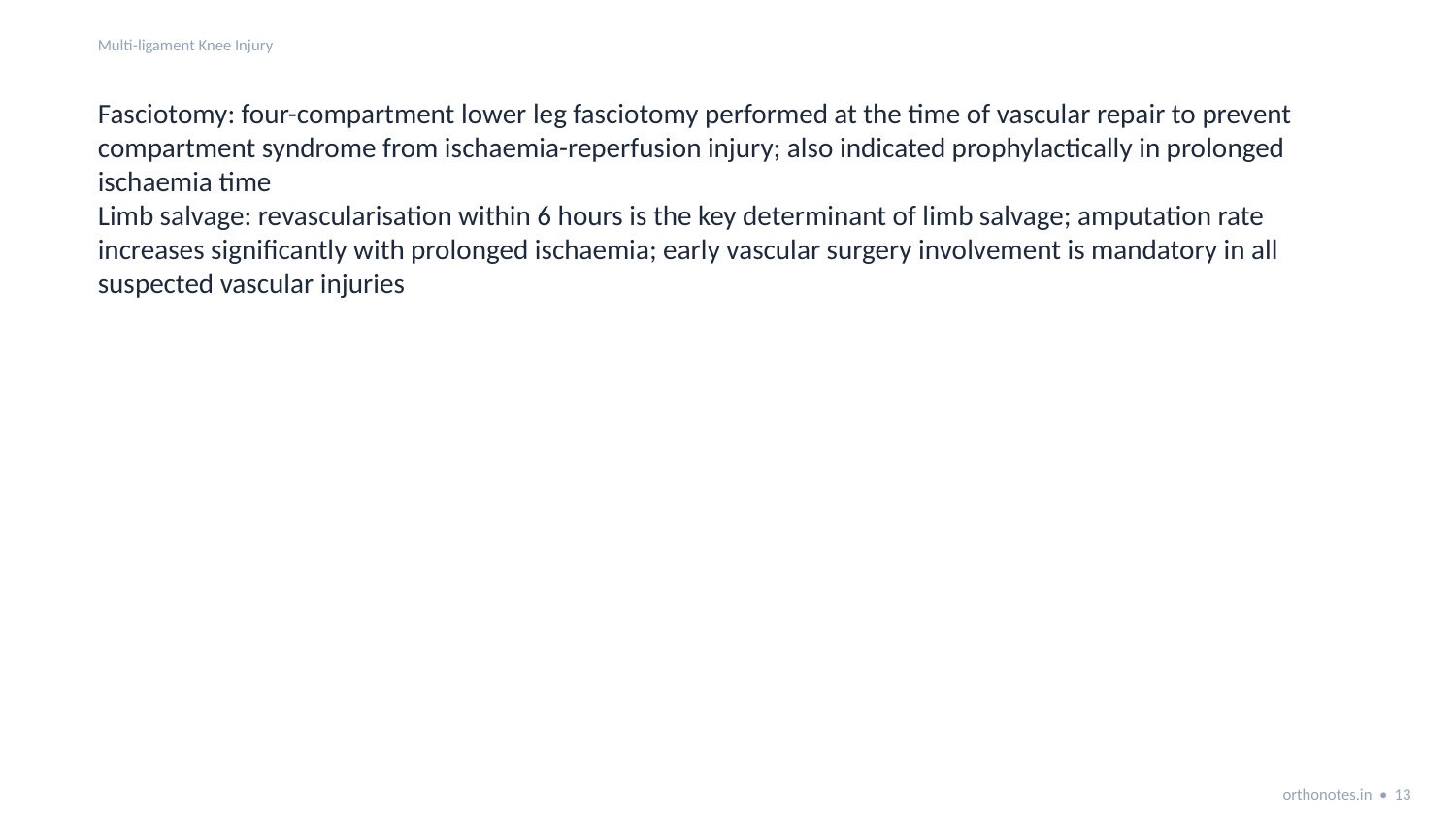

Multi-ligament Knee Injury
Fasciotomy: four-compartment lower leg fasciotomy performed at the time of vascular repair to prevent compartment syndrome from ischaemia-reperfusion injury; also indicated prophylactically in prolonged ischaemia time
Limb salvage: revascularisation within 6 hours is the key determinant of limb salvage; amputation rate increases significantly with prolonged ischaemia; early vascular surgery involvement is mandatory in all suspected vascular injuries
orthonotes.in  •  13